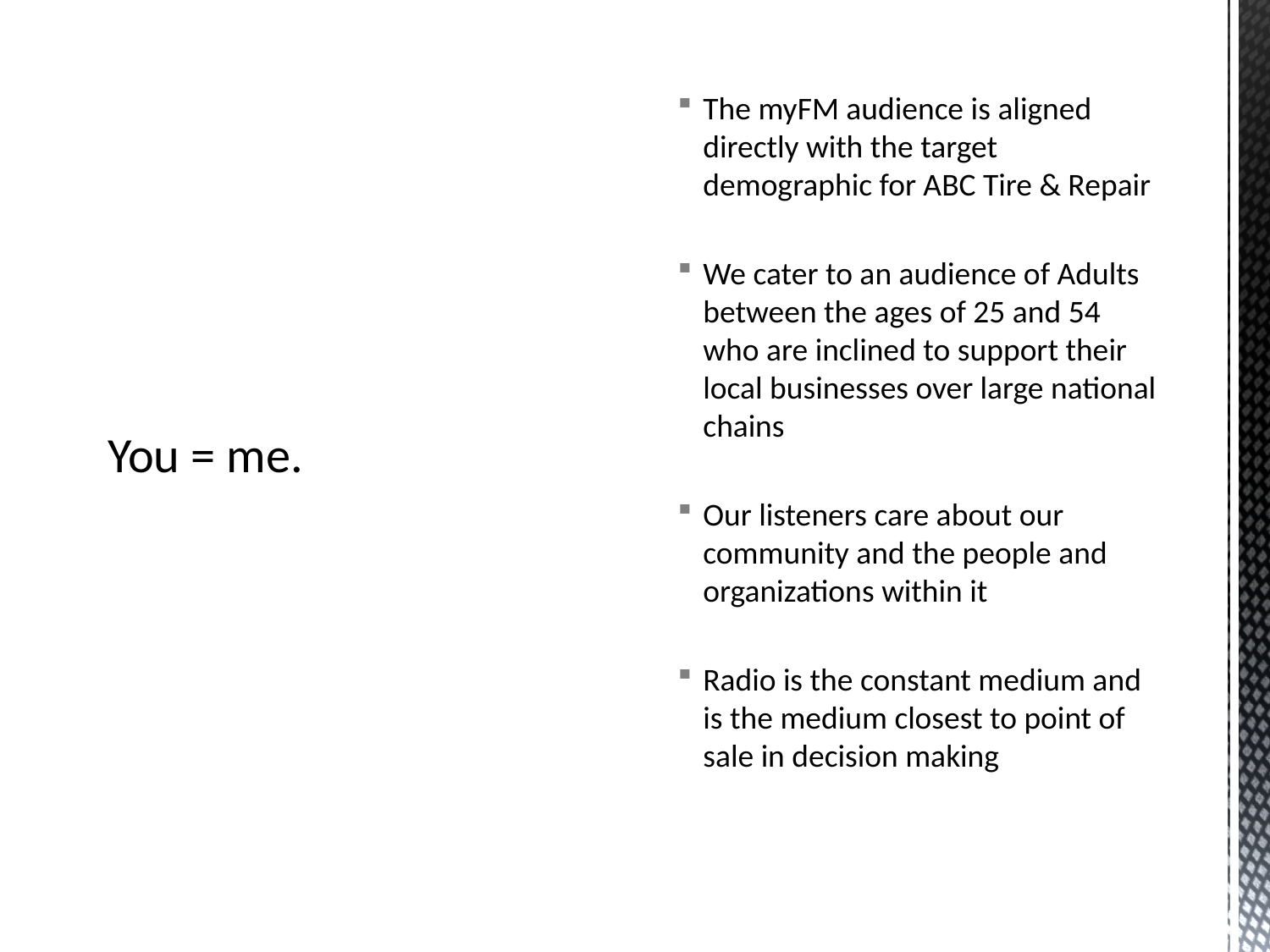

# You = me.
The myFM audience is aligned directly with the target demographic for ABC Tire & Repair

We cater to an audience of Adults between the ages of 25 and 54 who are inclined to support their local businesses over large national chains

Our listeners care about our community and the people and organizations within it

Radio is the constant medium and is the medium closest to point of sale in decision making